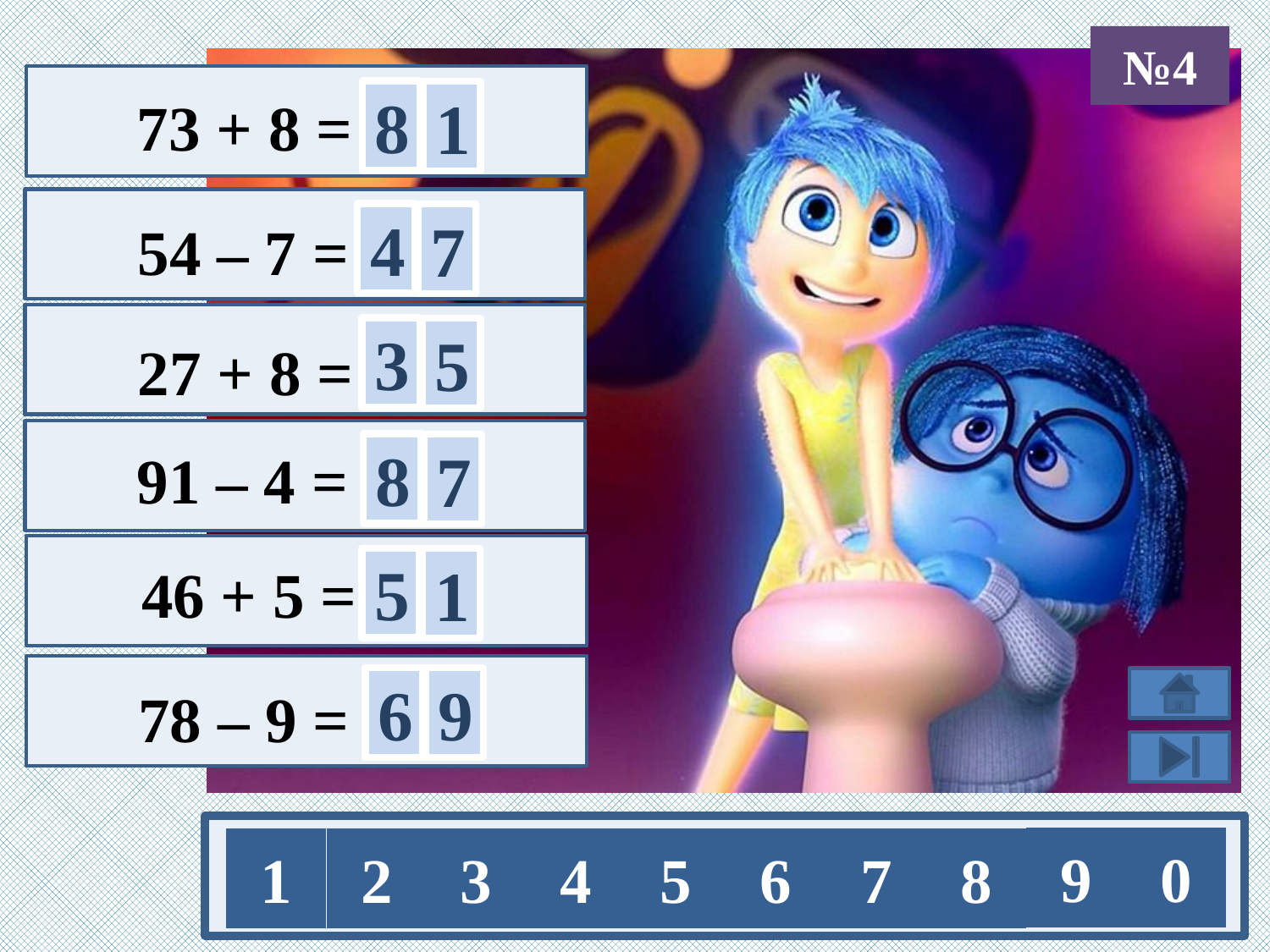

№4
8
      73 + 8 =
1
4
7
      54 – 7 =
3
5
      27 + 8 =
8
      91 – 4 =
7
5
      46 + 5 =
1
6
9

      78 – 9 =

9
0
1
2
3
4
5
6
7
8